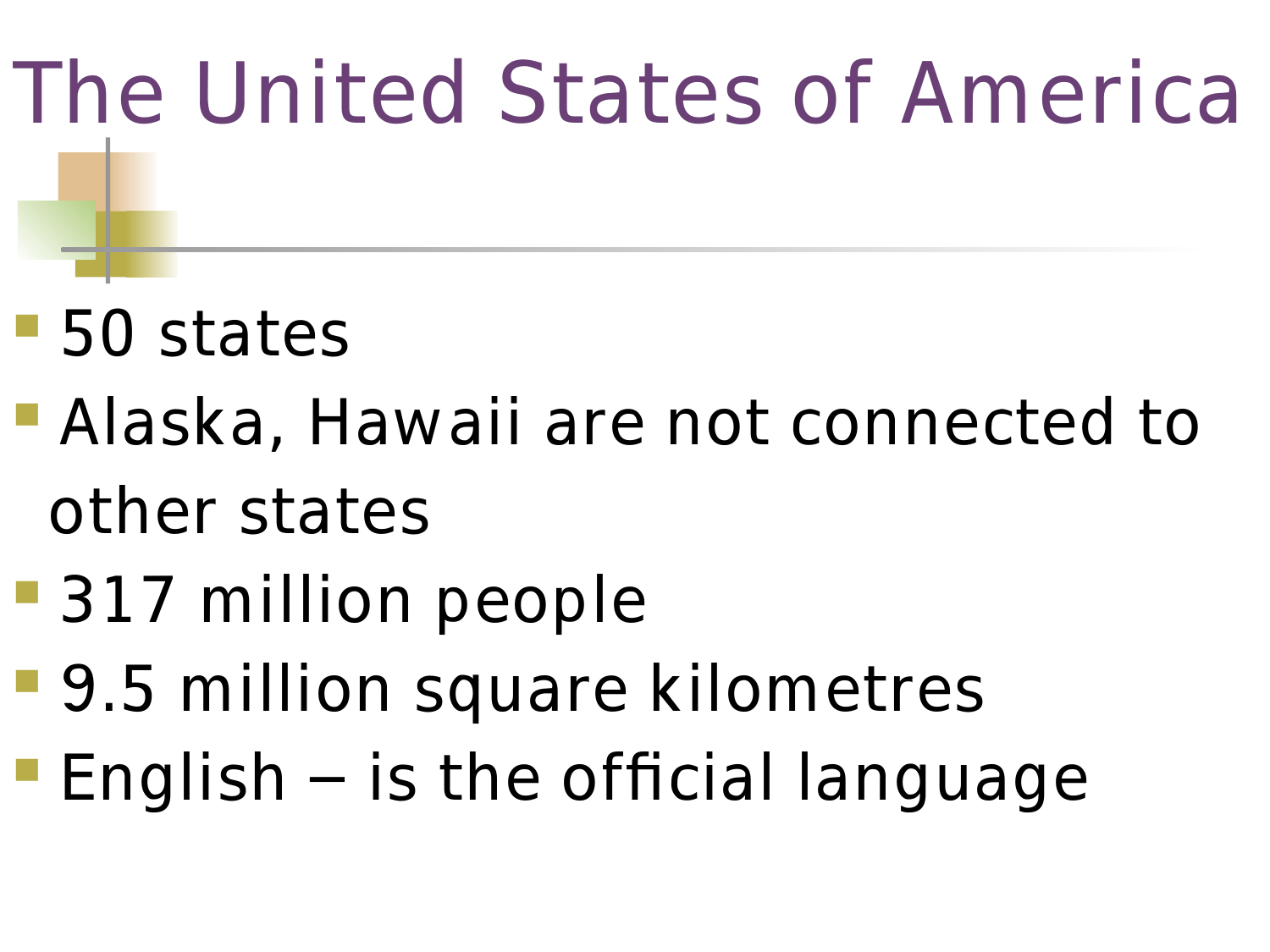

# The United States of America
50 states
Alaska, Hawaii are not connected to
  other states
317 million people
9.5 million square kilometres
English – is the official language